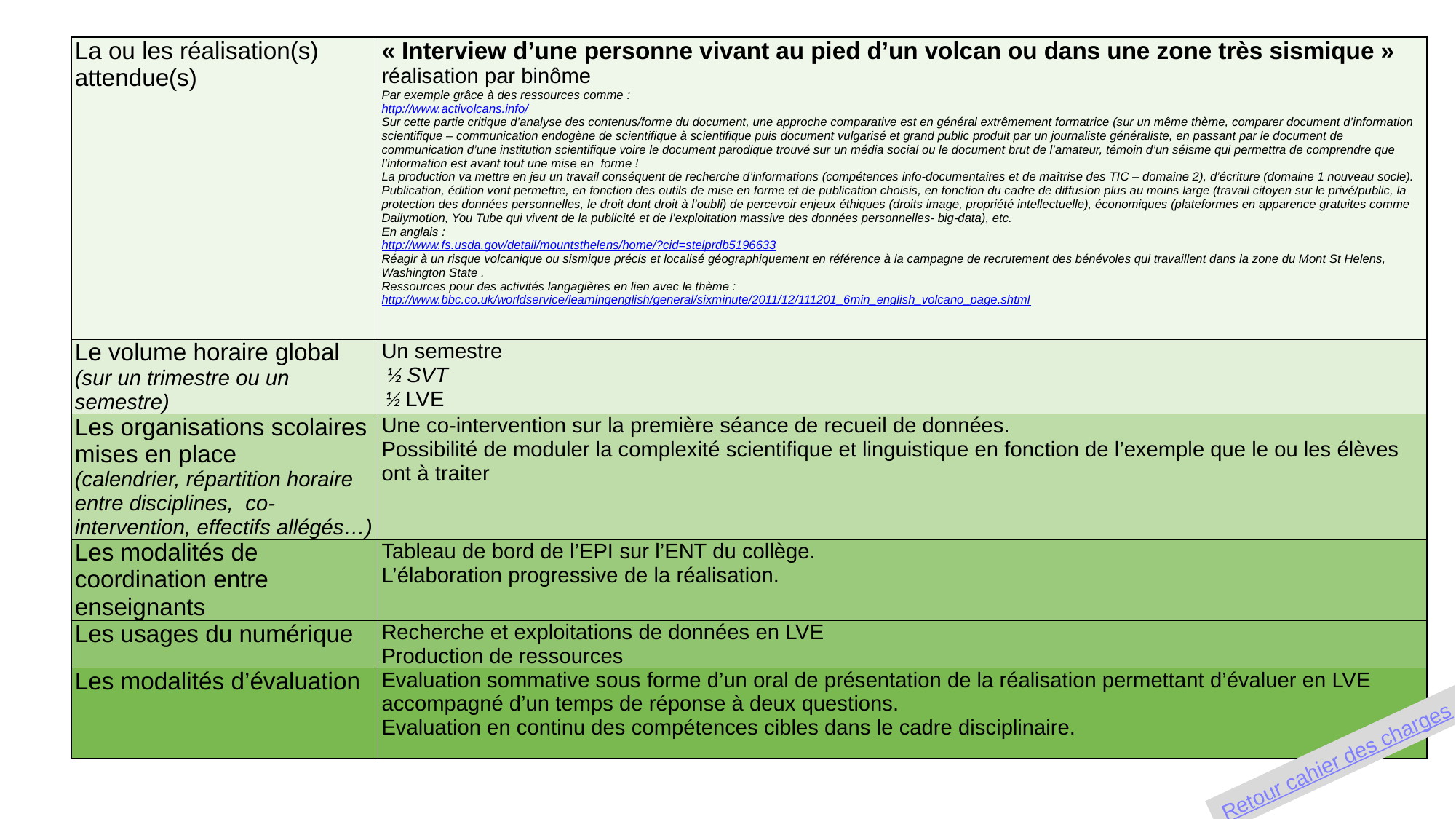

| La ou les réalisation(s) attendue(s) | « Interview d’une personne vivant au pied d’un volcan ou dans une zone très sismique » réalisation par binôme Par exemple grâce à des ressources comme : http://www.activolcans.info/ Sur cette partie critique d’analyse des contenus/forme du document, une approche comparative est en général extrêmement formatrice (sur un même thème, comparer document d’information scientifique – communication endogène de scientifique à scientifique puis document vulgarisé et grand public produit par un journaliste généraliste, en passant par le document de communication d’une institution scientifique voire le document parodique trouvé sur un média social ou le document brut de l’amateur, témoin d’un séisme qui permettra de comprendre que l’information est avant tout une mise en forme ! La production va mettre en jeu un travail conséquent de recherche d’informations (compétences info-documentaires et de maîtrise des TIC – domaine 2), d’écriture (domaine 1 nouveau socle). Publication, édition vont permettre, en fonction des outils de mise en forme et de publication choisis, en fonction du cadre de diffusion plus au moins large (travail citoyen sur le privé/public, la protection des données personnelles, le droit dont droit à l’oubli) de percevoir enjeux éthiques (droits image, propriété intellectuelle), économiques (plateformes en apparence gratuites comme Dailymotion, You Tube qui vivent de la publicité et de l’exploitation massive des données personnelles- big-data), etc. En anglais : http://www.fs.usda.gov/detail/mountsthelens/home/?cid=stelprdb5196633 Réagir à un risque volcanique ou sismique précis et localisé géographiquement en référence à la campagne de recrutement des bénévoles qui travaillent dans la zone du Mont St Helens, Washington State . Ressources pour des activités langagières en lien avec le thème : http://www.bbc.co.uk/worldservice/learningenglish/general/sixminute/2011/12/111201\_6min\_english\_volcano\_page.shtml |
| --- | --- |
| Le volume horaire global (sur un trimestre ou un semestre) | Un semestre ½ SVT ½ LVE |
| Les organisations scolaires mises en place (calendrier, répartition horaire entre disciplines, co-intervention, effectifs allégés…) | Une co-intervention sur la première séance de recueil de données. Possibilité de moduler la complexité scientifique et linguistique en fonction de l’exemple que le ou les élèves ont à traiter |
| Les modalités de coordination entre enseignants | Tableau de bord de l’EPI sur l’ENT du collège. L’élaboration progressive de la réalisation. |
| Les usages du numérique | Recherche et exploitations de données en LVE Production de ressources |
| Les modalités d’évaluation | Evaluation sommative sous forme d’un oral de présentation de la réalisation permettant d’évaluer en LVE accompagné d’un temps de réponse à deux questions. Evaluation en continu des compétences cibles dans le cadre disciplinaire. |
Retour cahier des charges